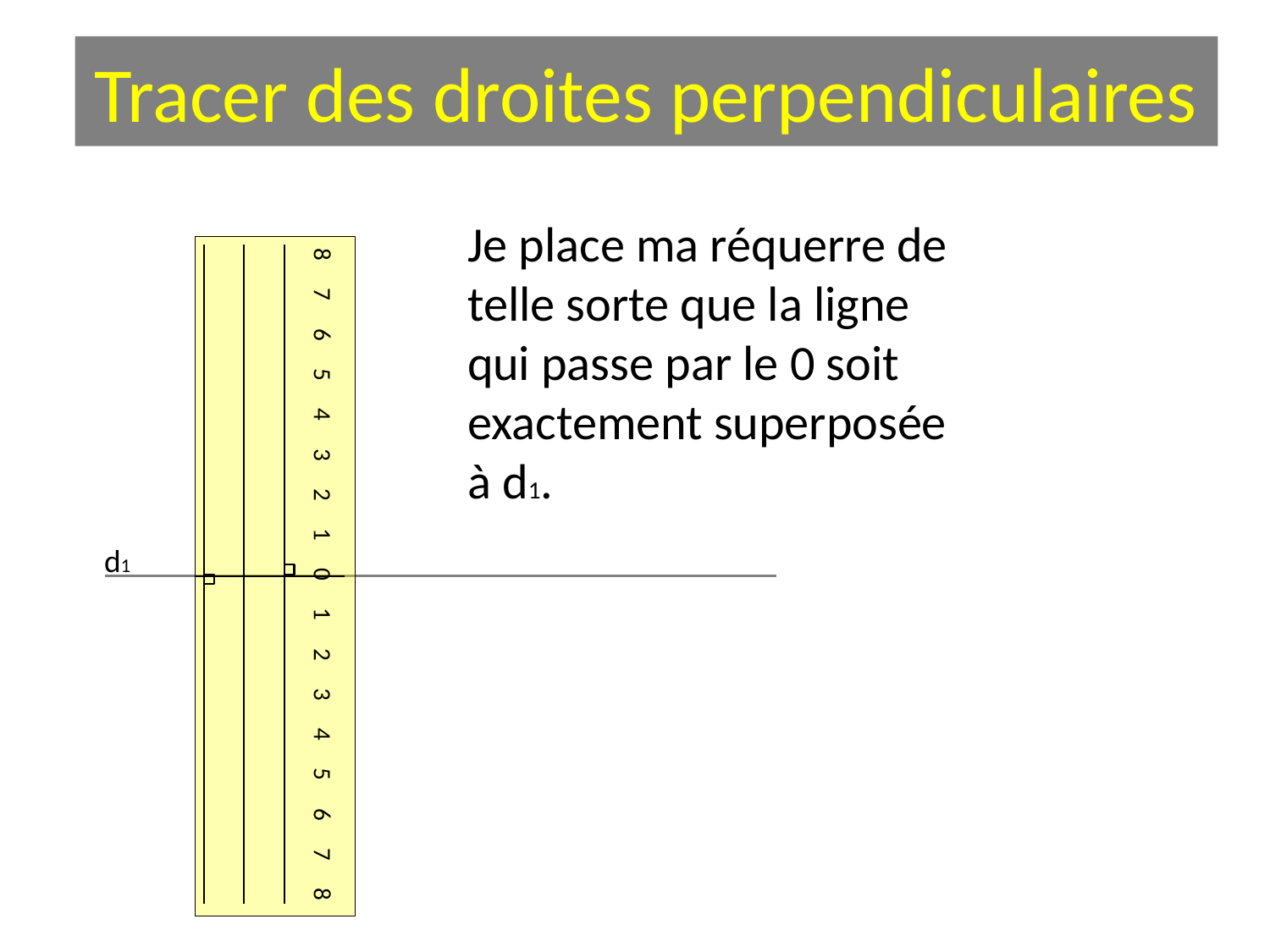

# Tracer des droites perpendiculaires
Je place ma réquerre de telle sorte que la ligne qui passe par le 0 soit exactement superposée à d1.

8     7     6     5     4     3     2     1     0     1     2     3     4     5     6     7     8

d1